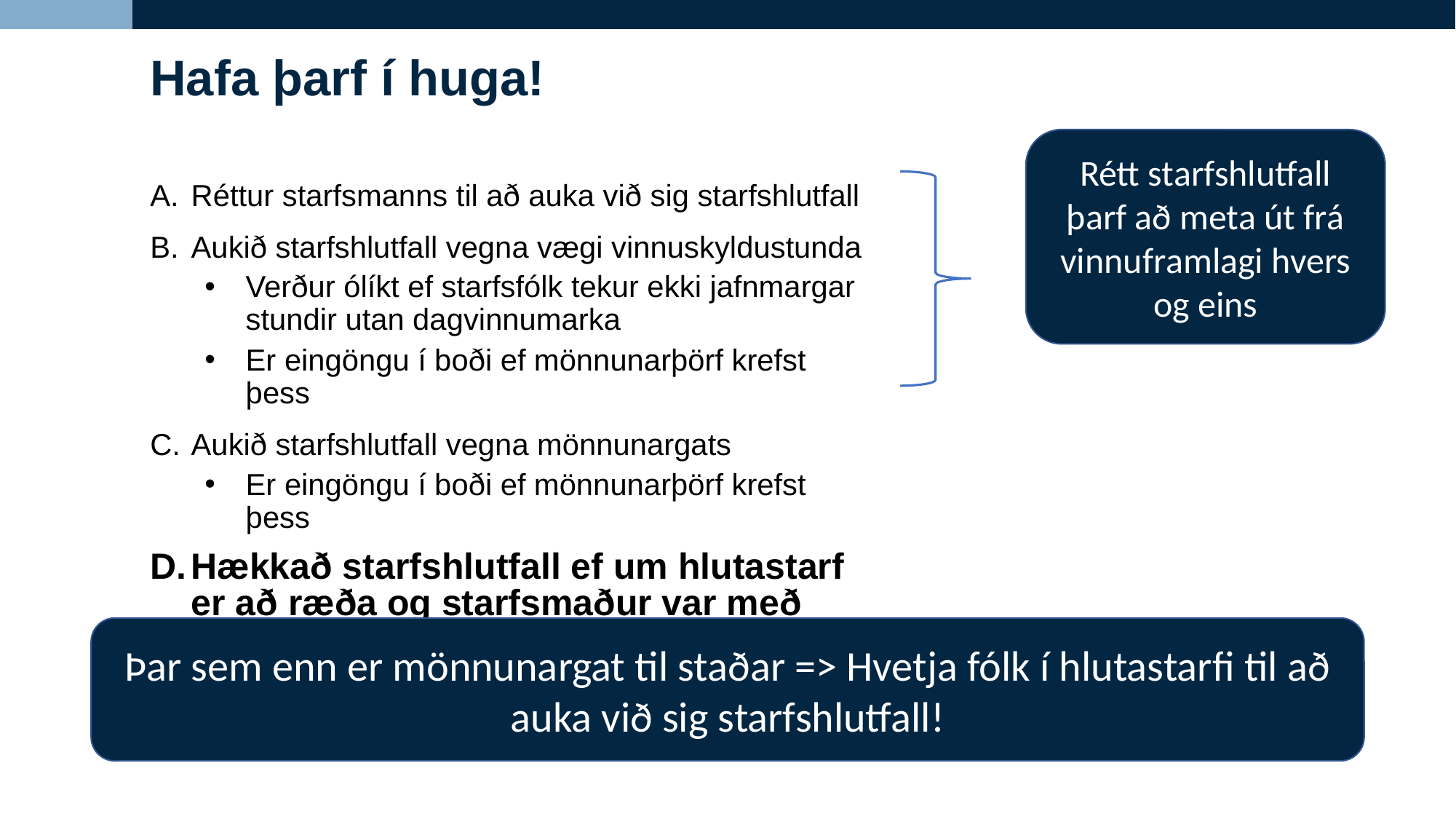

Hafa þarf í huga!
Rétt starfshlutfall þarf að meta út frá vinnuframlagi hvers og eins
Réttur starfsmanns til að auka við sig starfshlutfall
Aukið starfshlutfall vegna vægi vinnuskyldustunda
Verður ólíkt ef starfsfólk tekur ekki jafnmargar stundir utan dagvinnumarka
Er eingöngu í boði ef mönnunarþörf krefst þess
Aukið starfshlutfall vegna mönnunargats
Er eingöngu í boði ef mönnunarþörf krefst þess
Hækkað starfshlutfall ef um hlutastarf er að ræða og starfsmaður var með bætingu áður

Þar sem enn er mönnunargat til staðar => Hvetja fólk í hlutastarfi til að auka við sig starfshlutfall!